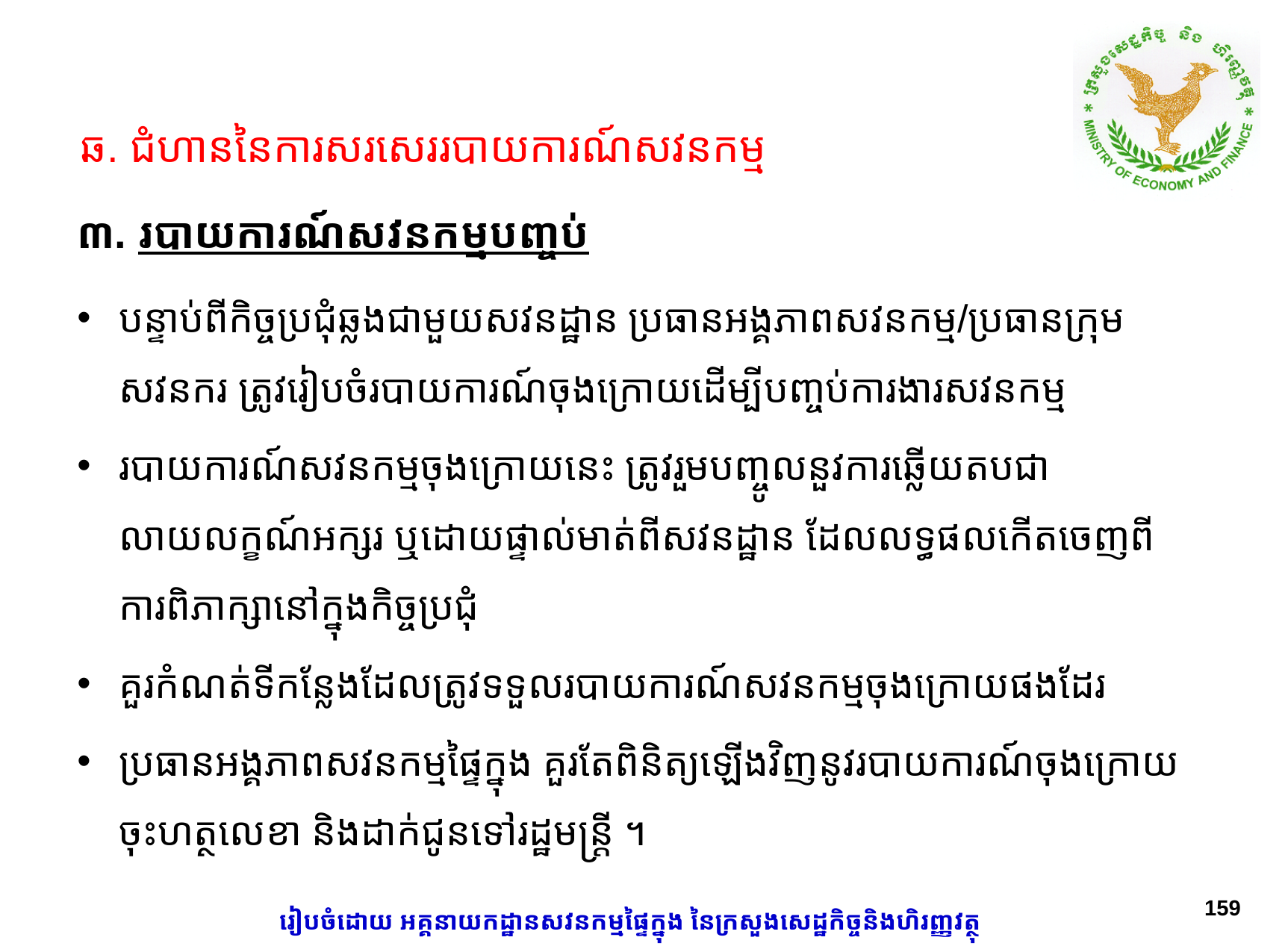

# ឆ. ជំហាននៃការសរសេររបាយការណ៍សវនកម្ម
៣. របាយការណ៍សវនកម្មបញ្ចប់
បន្ទាប់ពីកិច្ចប្រជុំឆ្លងជាមួយសវនដ្ឋាន ប្រធានអង្គភាពសវនកម្ម/ប្រធានក្រុមសវនករ ត្រូវរៀបចំរបាយការណ៍ចុងក្រោយដើម្បីបញ្ចប់ការងារសវនកម្ម
របាយការណ៍សវនកម្មចុងក្រោយនេះ ត្រូវរួមបញ្ចូលនួវការឆ្លើយតបជាលាយលក្ខណ៍អក្សរ ឬដោយផ្ទាល់មាត់ពីសវនដ្ឋាន ដែលលទ្ធផលកើតចេញពីការពិភាក្សានៅក្នុងកិច្ចប្រជុំ
គួរកំណត់ទីកន្លែងដែលត្រូវទទួលរបាយការណ៍សវនកម្មចុងក្រោយផងដែរ
ប្រធានអង្គភាពសវនកម្មផ្ទៃក្នុង គួរតែពិនិត្យឡើងវិញនូវរបាយការណ៍ចុងក្រោយ​ ចុះហត្ថលេខា និងដាក់ជូនទៅរដ្ឋមន្ត្រី​​ ។